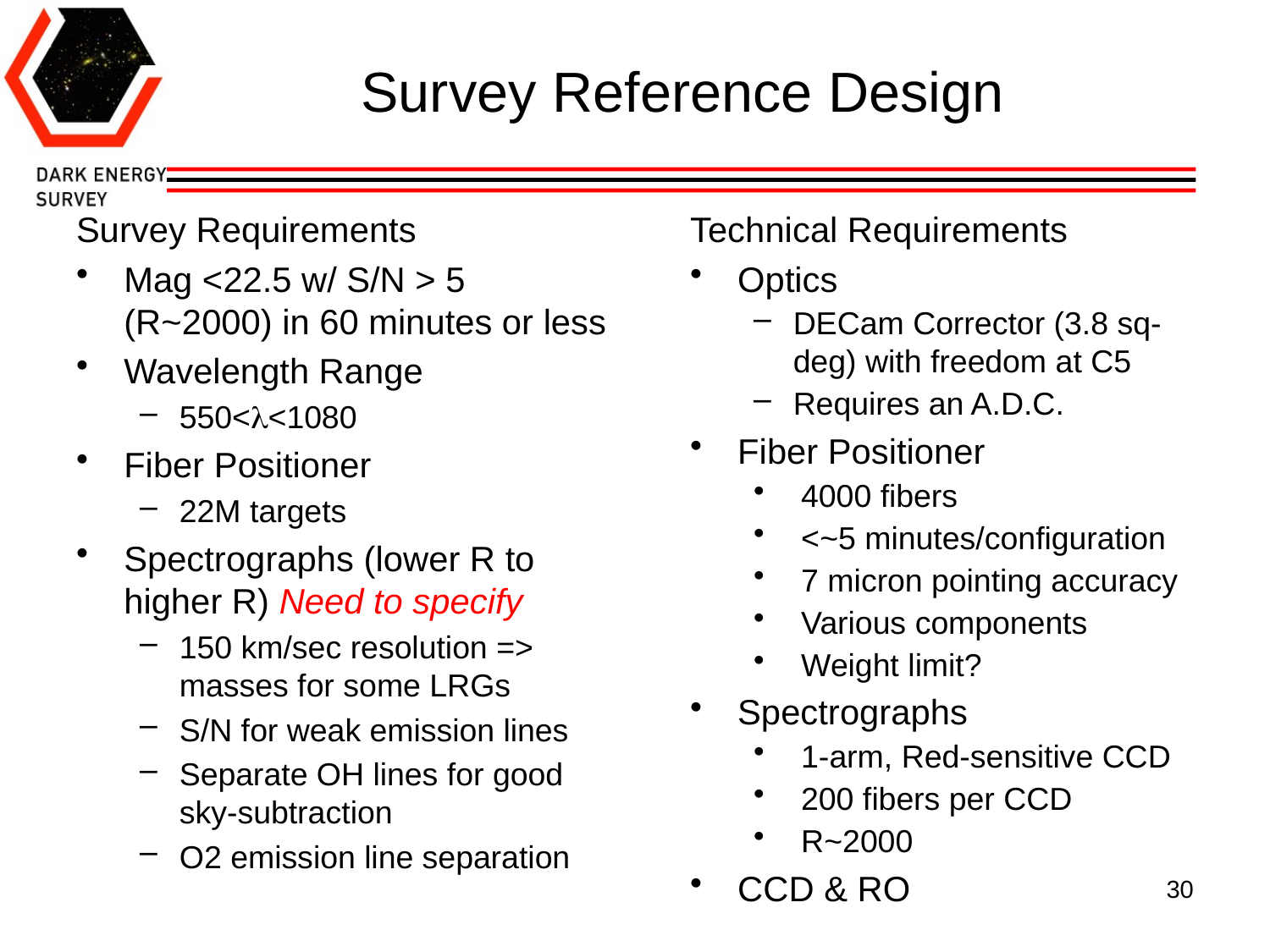

# Survey Reference Design
Survey Requirements
Mag <22.5 w/ S/N > 5 (R~2000) in 60 minutes or less
Wavelength Range
550<λ<1080
Fiber Positioner
22M targets
Spectrographs (lower R to higher R) Need to specify
150 km/sec resolution => masses for some LRGs
S/N for weak emission lines
Separate OH lines for good sky-subtraction
O2 emission line separation

Technical Requirements
Optics
DECam Corrector (3.8 sq-deg) with freedom at C5
Requires an A.D.C.
Fiber Positioner
4000 fibers
<~5 minutes/configuration
7 micron pointing accuracy
Various components
Weight limit?
Spectrographs
1-arm, Red-sensitive CCD
200 fibers per CCD
R~2000
CCD & RO
30